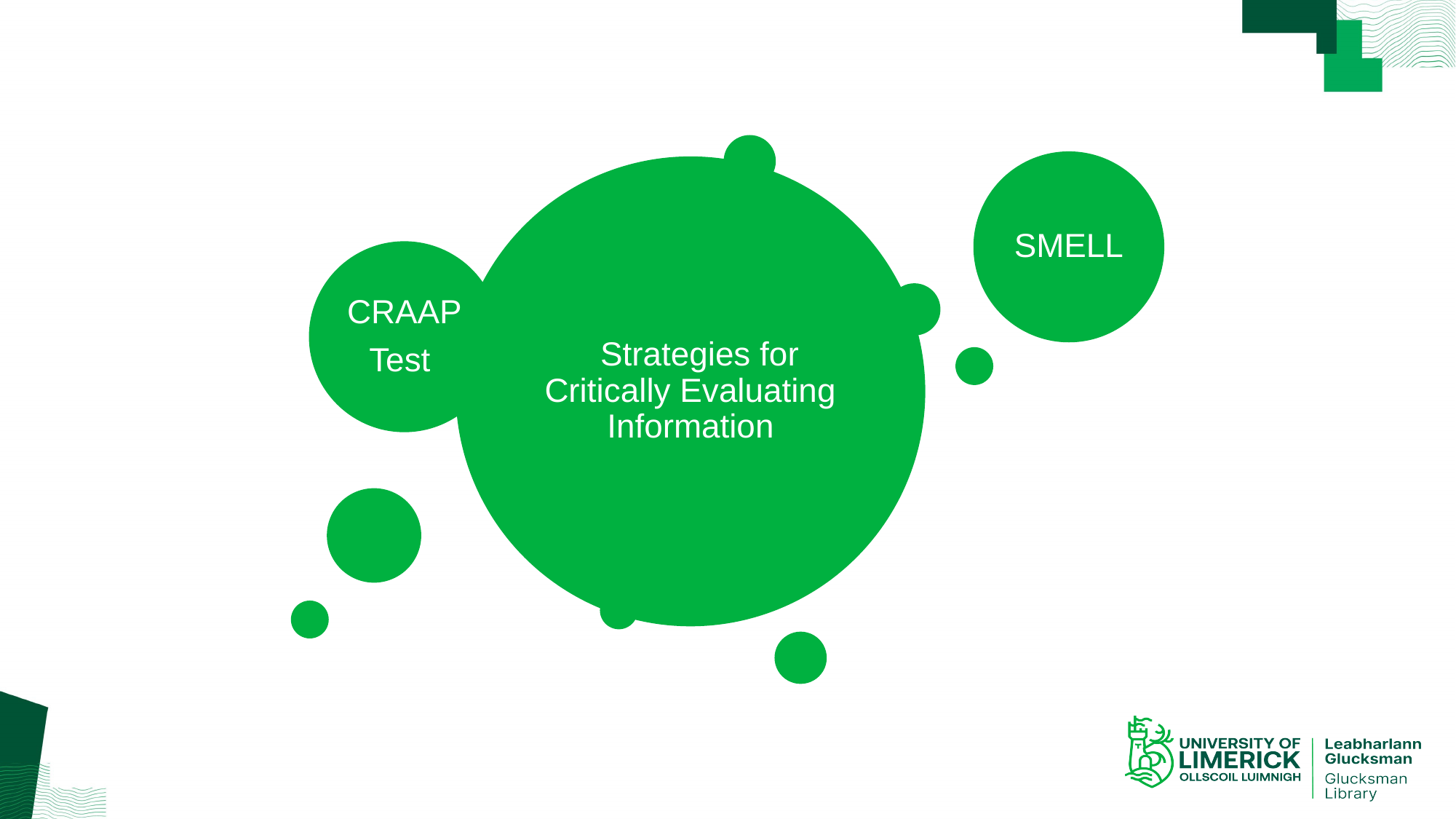

Strategies for Critically Evaluating Information
CRAAP
Test
SMELL